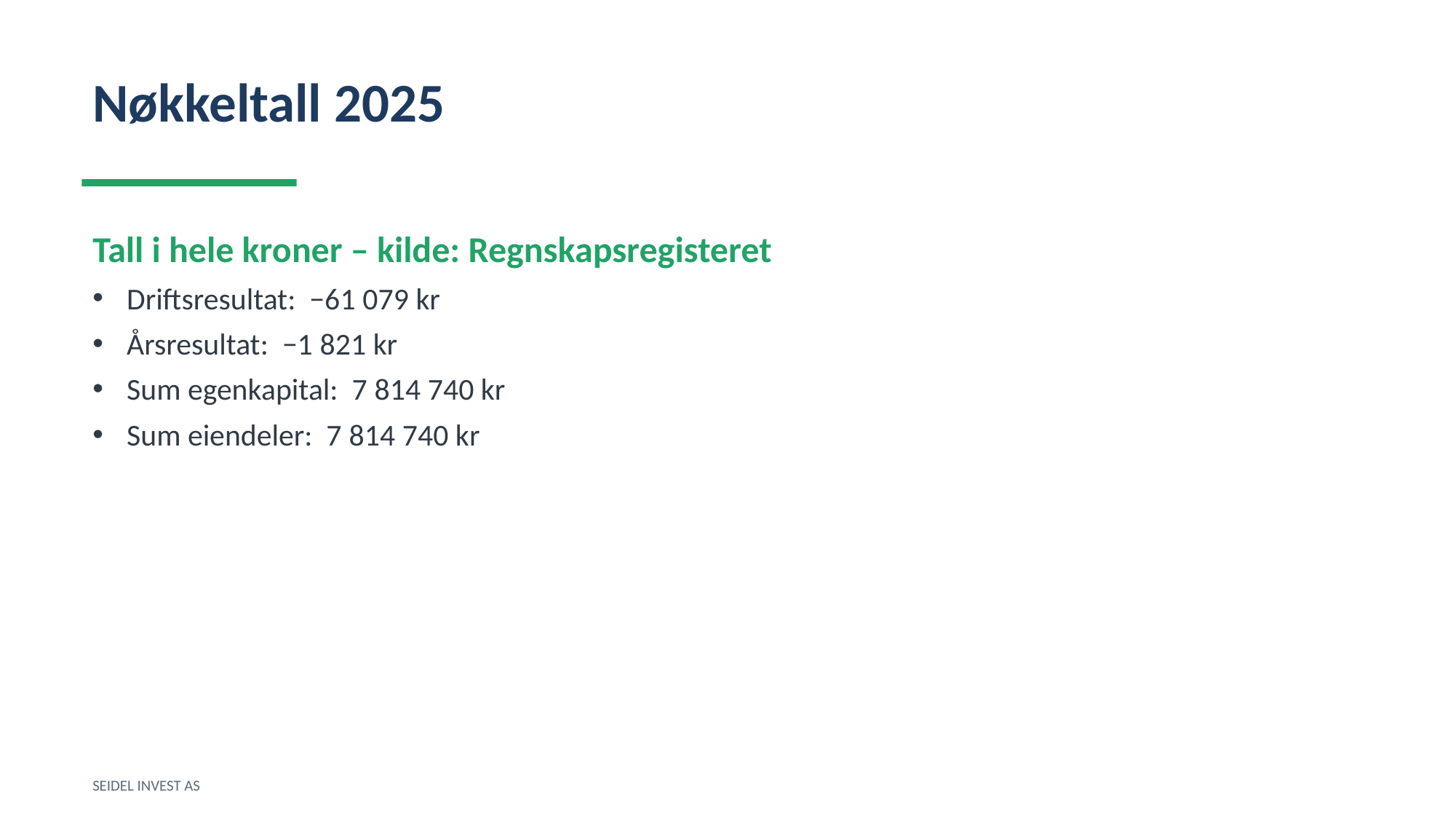

Nøkkeltall 2025

Tall i hele kroner – kilde: Regnskapsregisteret
Driftsresultat:  −61 079 kr
Årsresultat:  −1 821 kr
Sum egenkapital:  7 814 740 kr
Sum eiendeler:  7 814 740 kr
SEIDEL INVEST AS